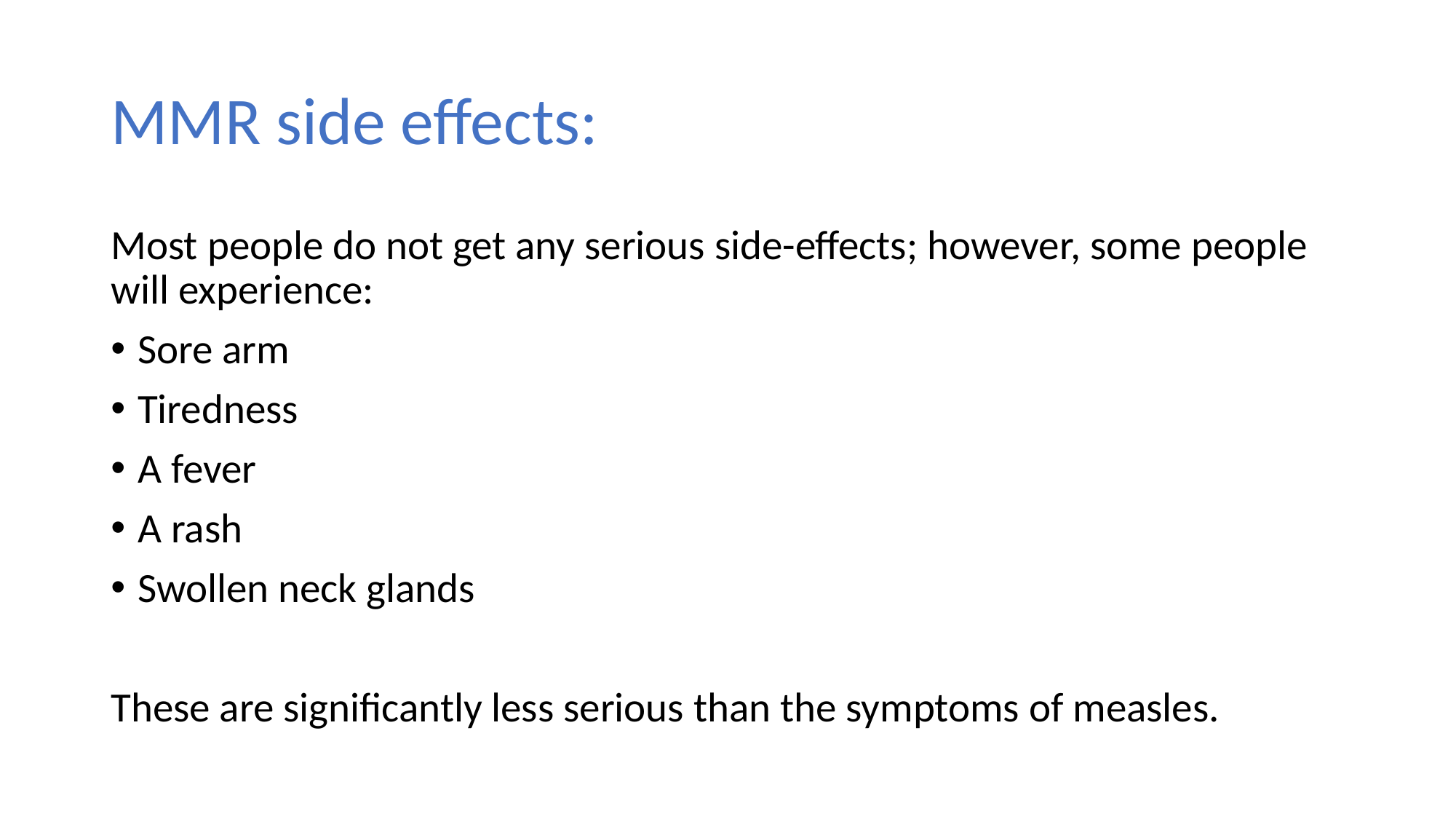

# MMR side effects:
Most people do not get any serious side-effects; however, some people will experience:
Sore arm
Tiredness
A fever
A rash
Swollen neck glands

These are significantly less serious than the symptoms of measles.